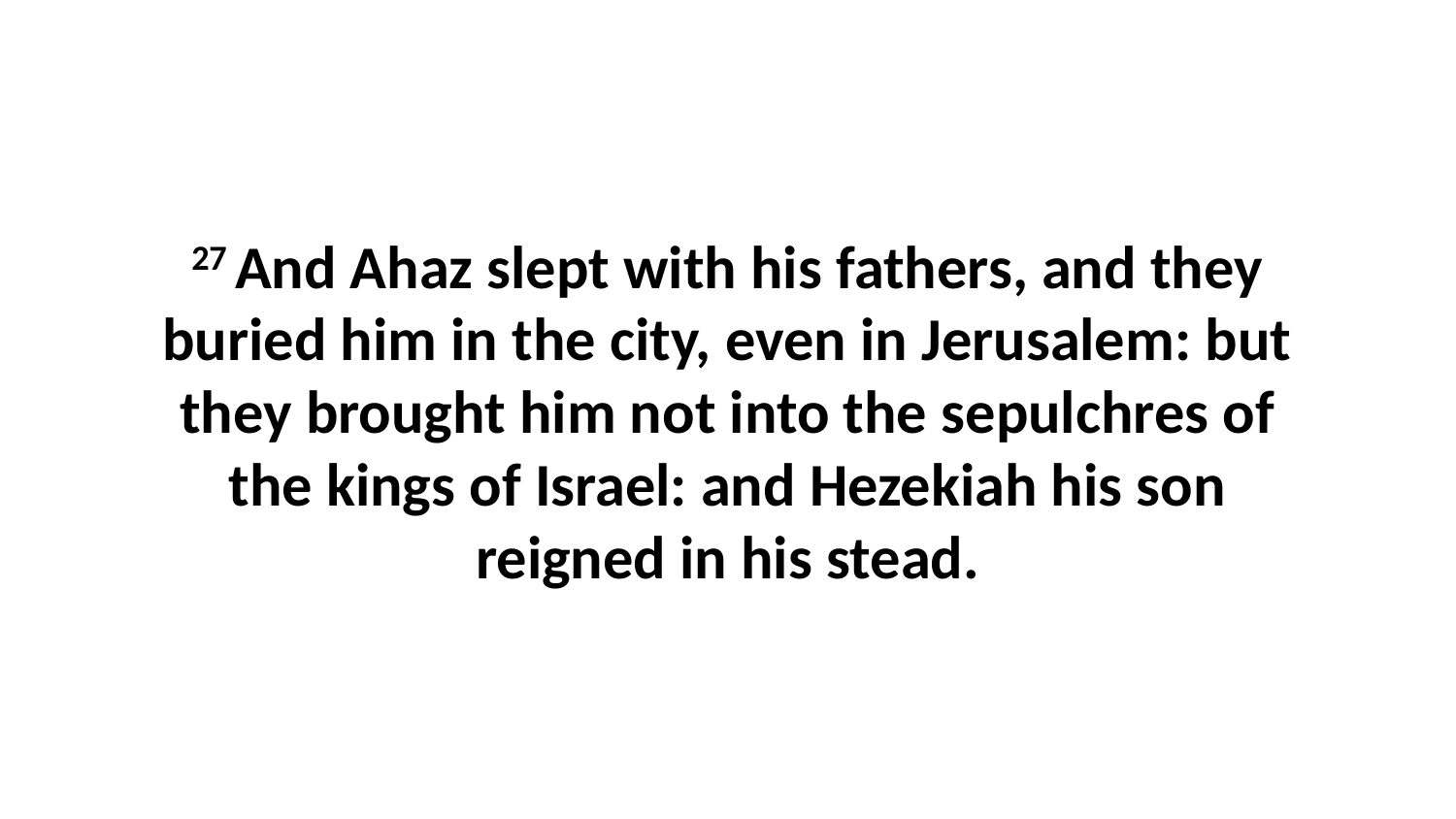

27 And Ahaz slept with his fathers, and they buried him in the city, even in Jerusalem: but they brought him not into the sepulchres of the kings of Israel: and Hezekiah his son reigned in his stead.